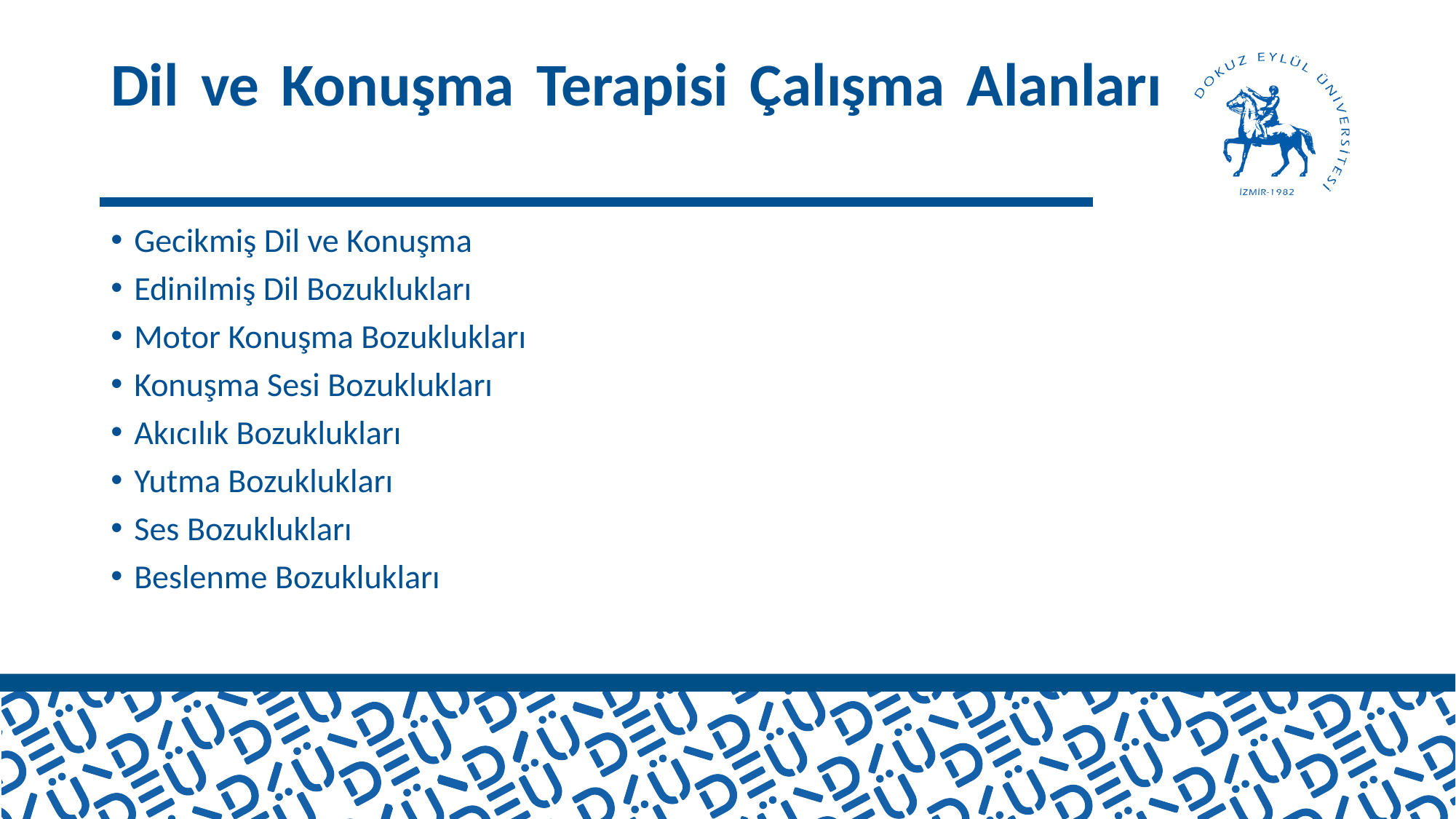

# Dil ve Konuşma Terapisi Çalışma Alanları
Gecikmiş Dil ve Konuşma
Edinilmiş Dil Bozuklukları
Motor Konuşma Bozuklukları
Konuşma Sesi Bozuklukları
Akıcılık Bozuklukları
Yutma Bozuklukları
Ses Bozuklukları
Beslenme Bozuklukları